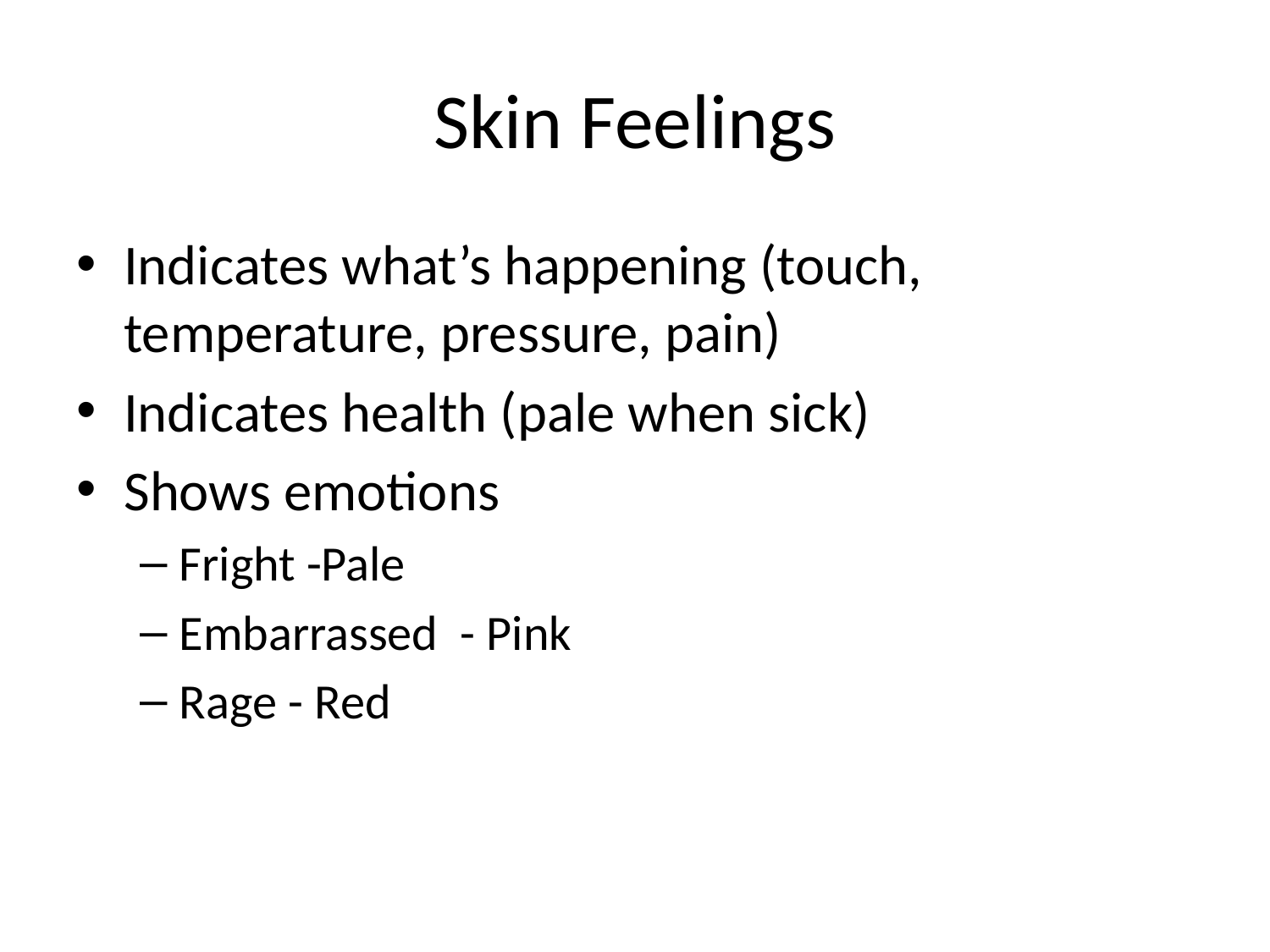

# Skin Feelings
Indicates what’s happening (touch, temperature, pressure, pain)
Indicates health (pale when sick)
Shows emotions
Fright -Pale
Embarrassed  - Pink
Rage - Red